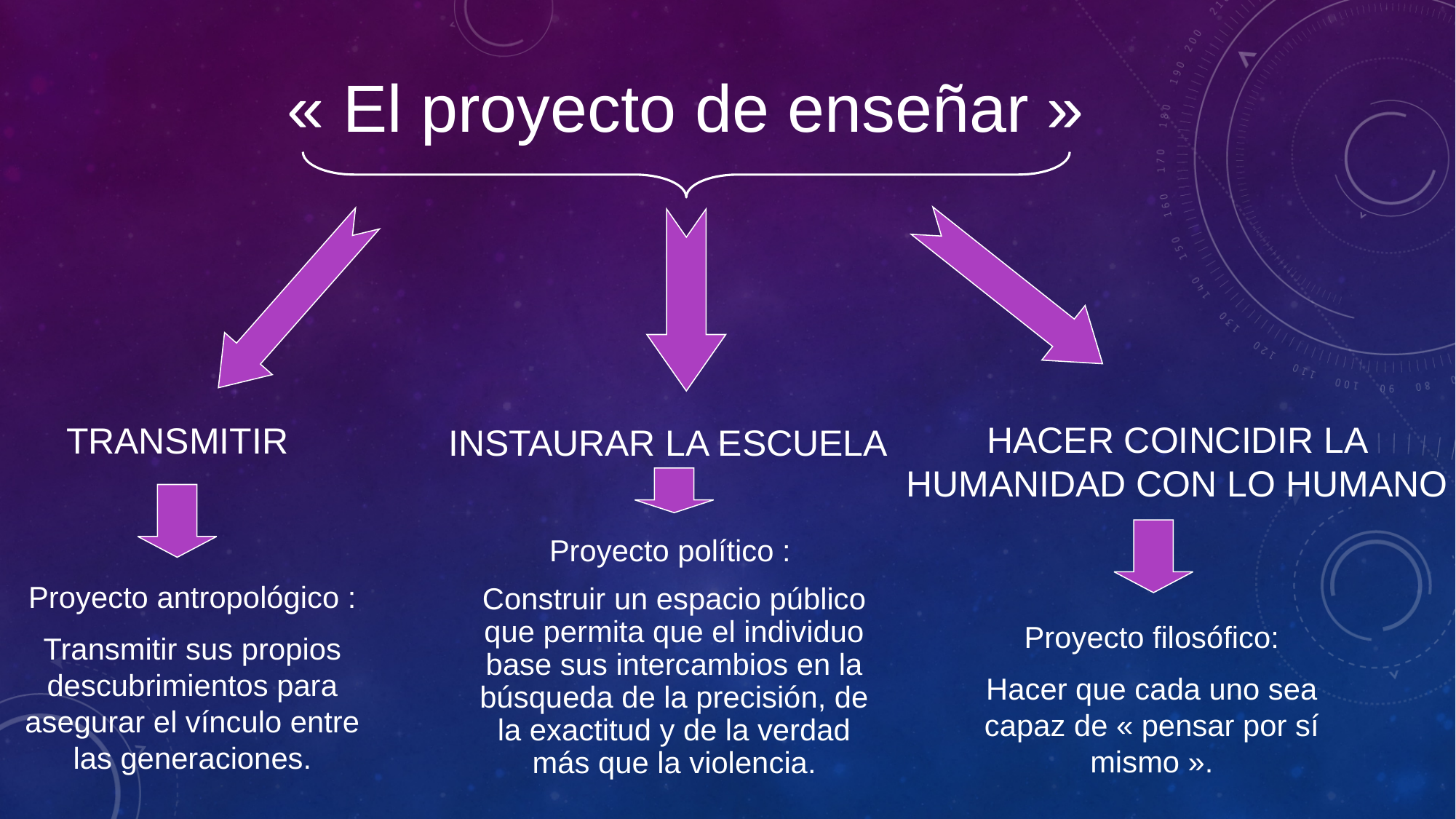

« El proyecto de enseñar »

HACER COINCIDIR LA HUMANIDAD CON LO HUMANO
TRANSMITIR
INSTAURAR LA ESCUELA

Proyecto político :
Construir un espacio público que permita que el individuo base sus intercambios en la búsqueda de la precisión, de la exactitud y de la verdad más que la violencia.
Proyecto antropológico :
Transmitir sus propios descubrimientos para asegurar el vínculo entre las generaciones.
Proyecto filosófico:
Hacer que cada uno sea capaz de « pensar por sí mismo ».